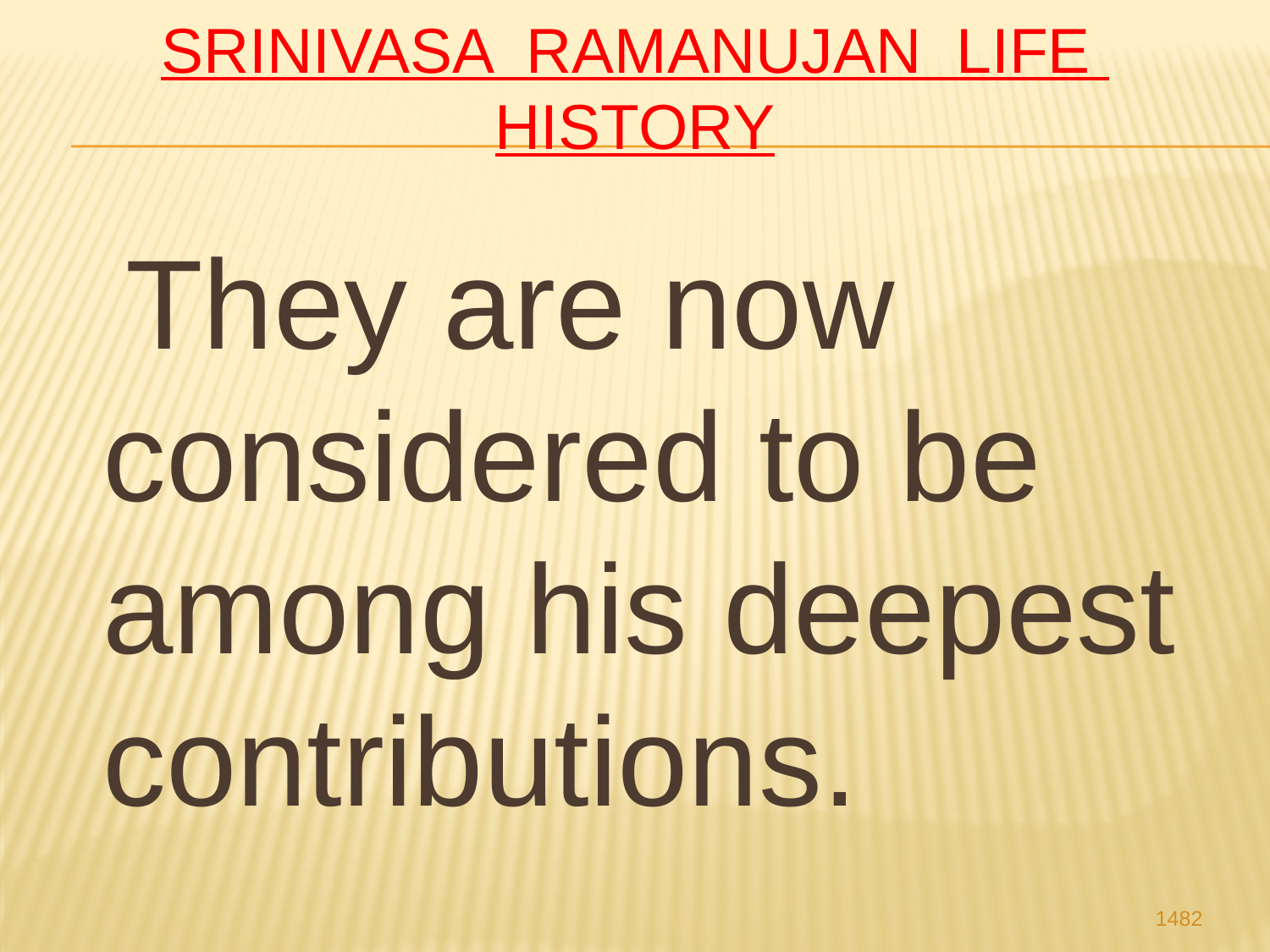

# Srinivasa  Ramanujan  life  history
  They are now considered to be among his deepest contributions.

1482